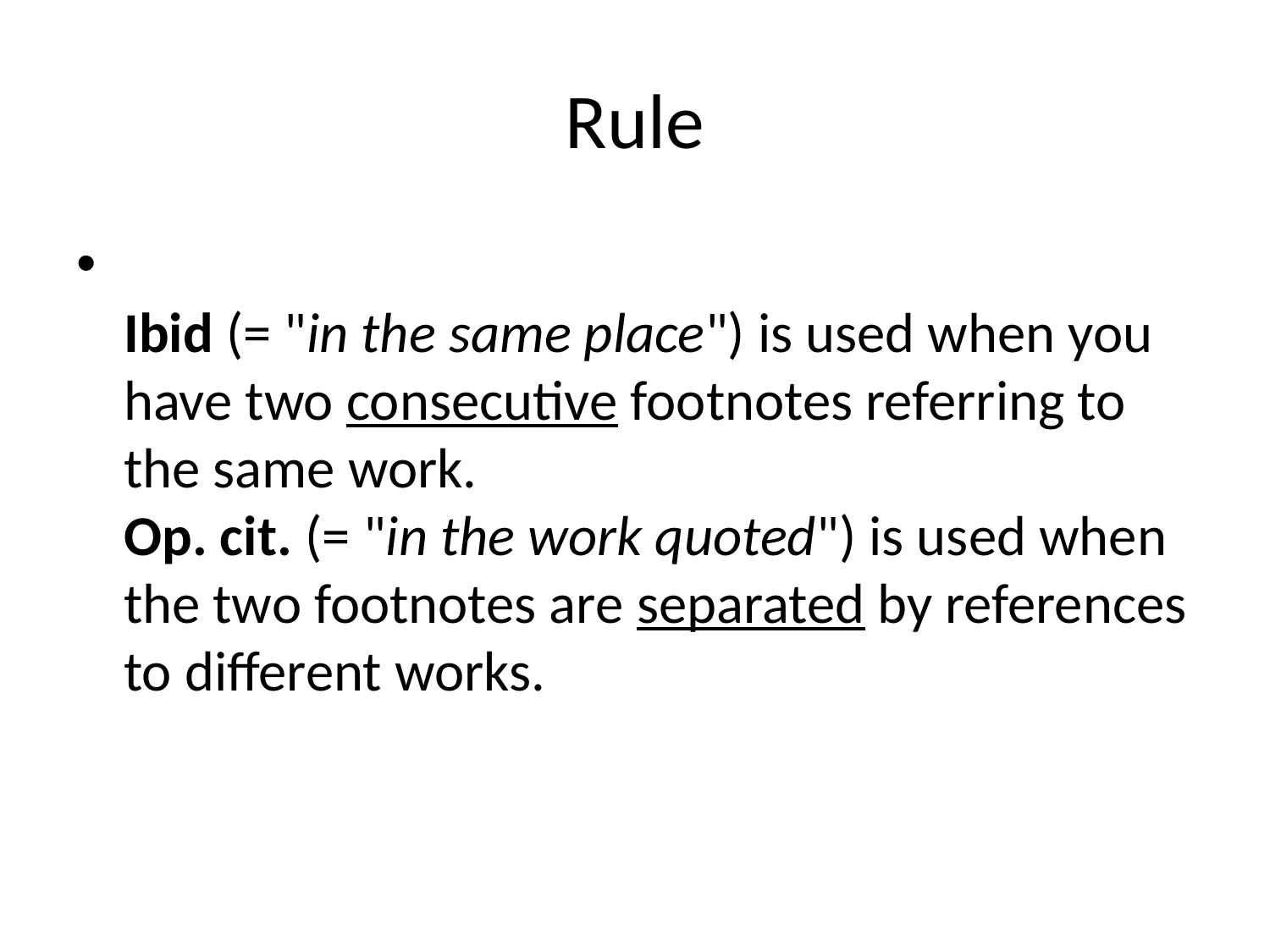

# Rule
Ibid (= "in the same place") is used when you have two consecutive footnotes referring to the same work.
Op. cit. (= "in the work quoted") is used when the two footnotes are separated by references to different works.